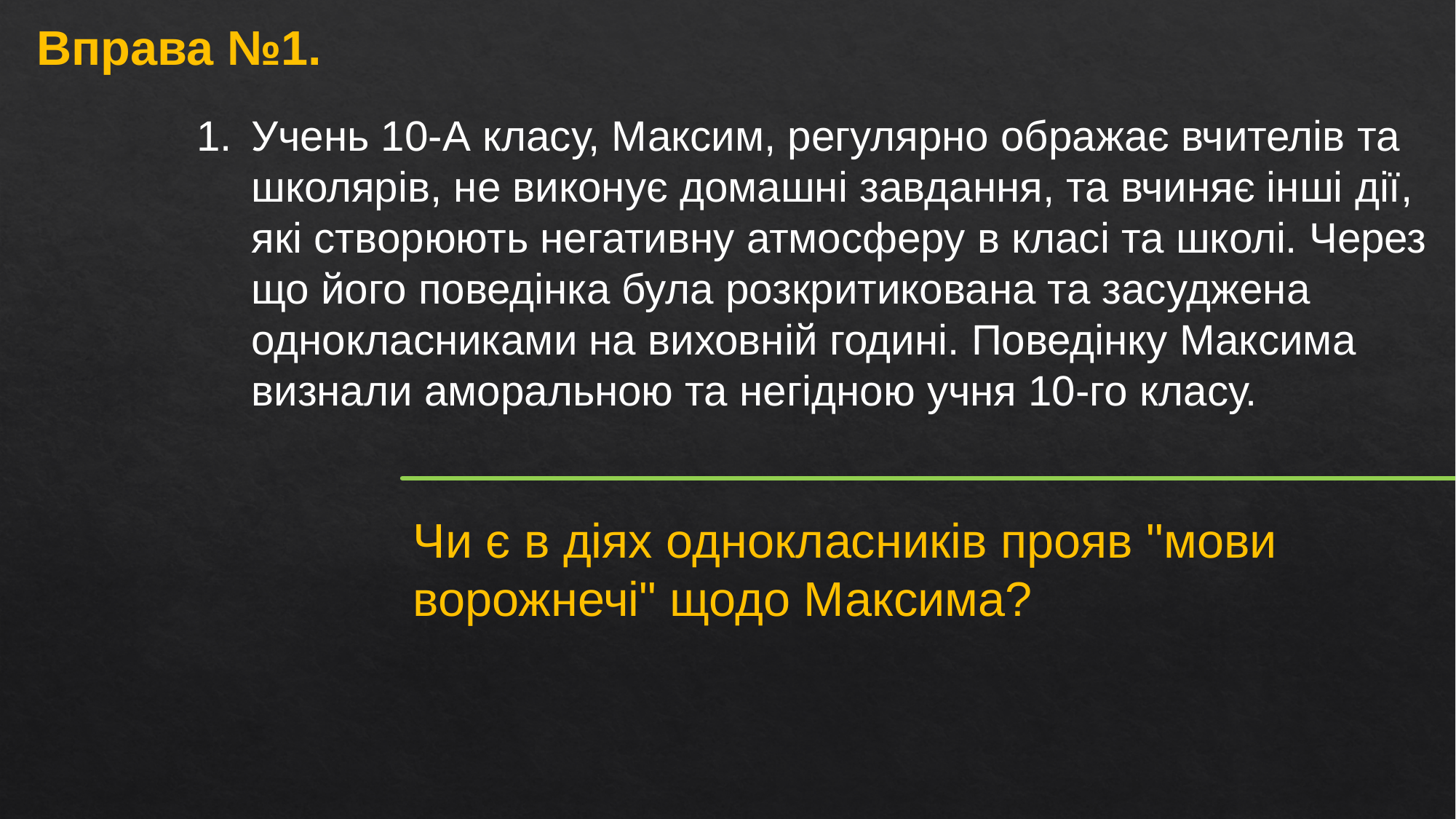

Вправа №1.
Учень 10-А класу, Максим, регулярно ображає вчителів та школярів, не виконує домашні завдання, та вчиняє інші дії, які створюють негативну атмосферу в класі та школі. Через що його поведінка була розкритикована та засуджена однокласниками на виховній годині. Поведінку Максима визнали аморальною та негідною учня 10-го класу.
Чи є в діях однокласників прояв "мови ворожнечі" щодо Максима?